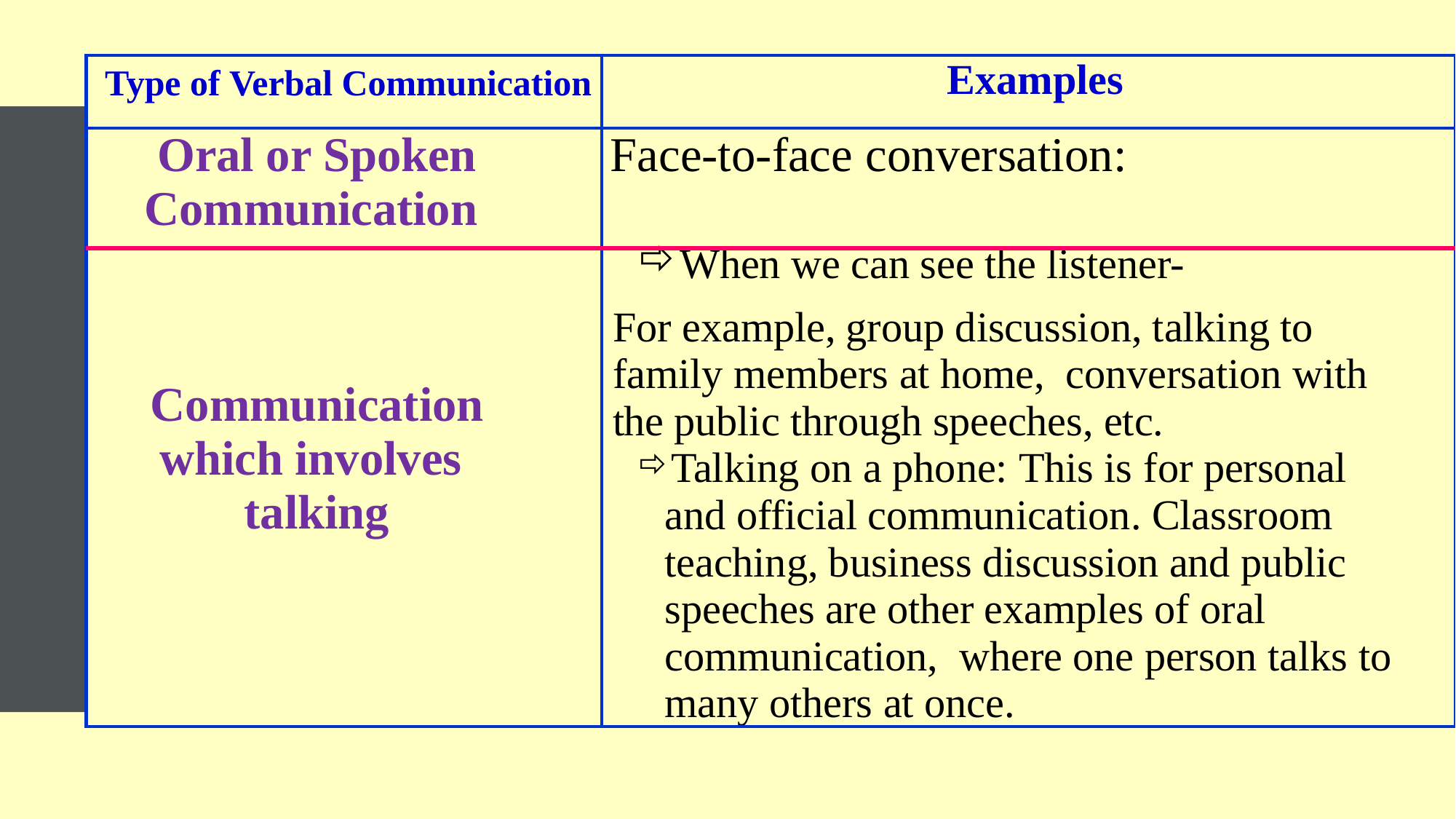

|  |
| --- |
| Type of Verbal Communication | Examples |
| --- | --- |
| Oral or Spoken Communication Communication which involves talking | Face-to-face conversation: When we can see the listener- For example, group discussion, talking to family members at home, conversation with the public through speeches, etc. Talking on a phone: This is for personal and official communication. Classroom teaching, business discussion and public speeches are other examples of oral communication, where one person talks to many others at once. |